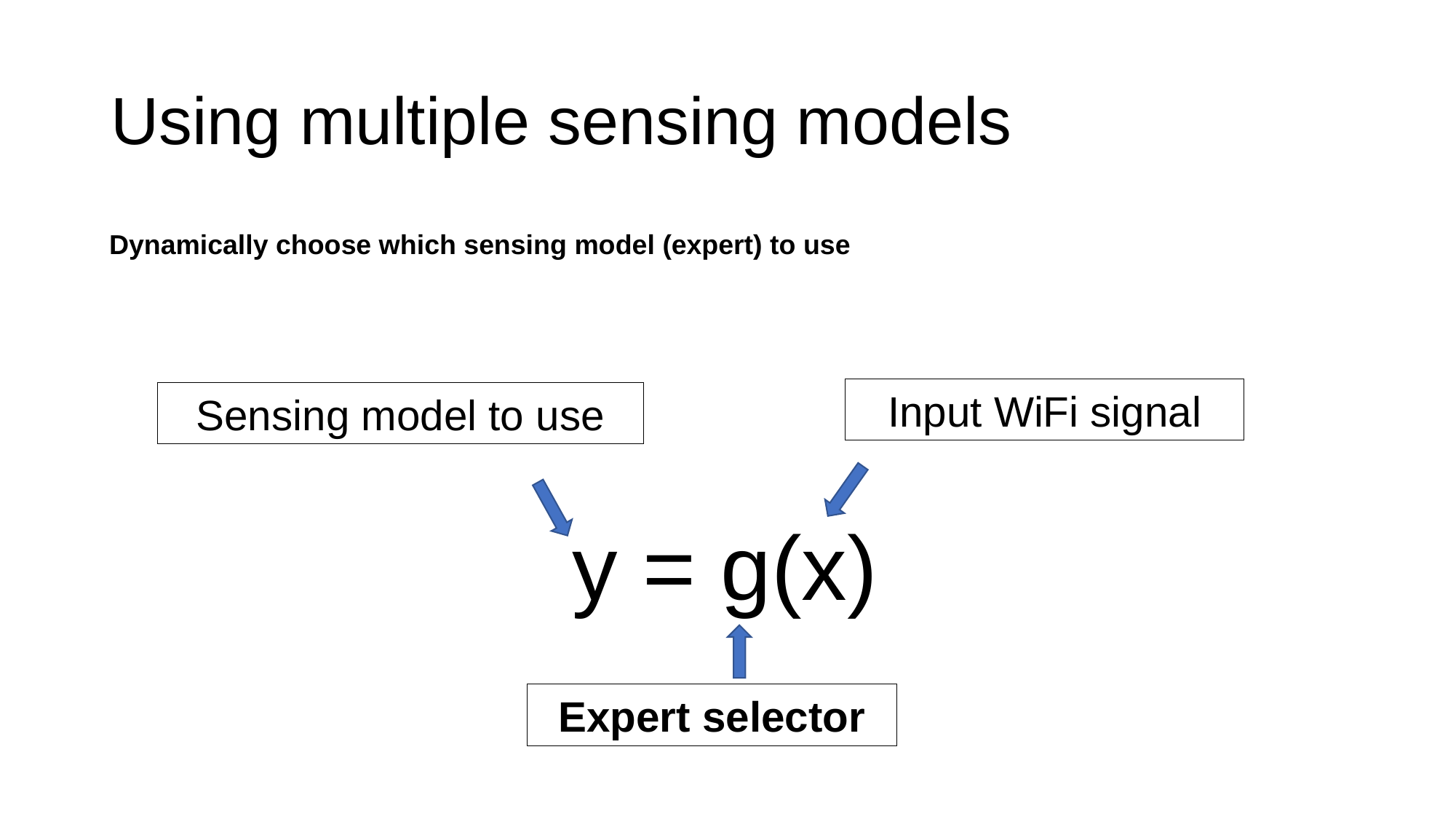

# Using multiple sensing models
Dynamically choose which sensing model (expert) to use
Input WiFi signal
Sensing model to use

y = g(x)

Expert selector